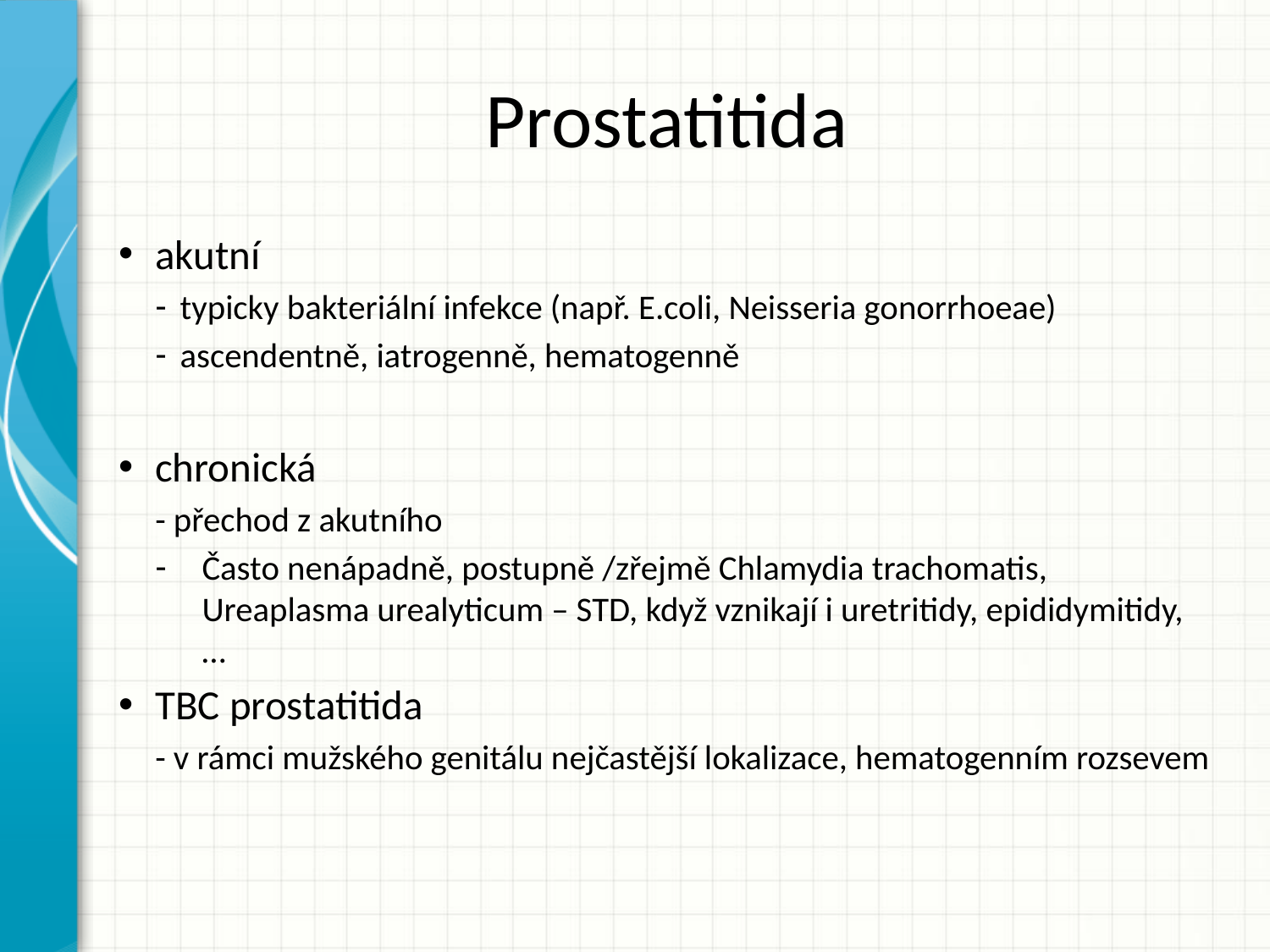

# Prostatitida
akutní
typicky bakteriální infekce (např. E.coli, Neisseria gonorrhoeae)
ascendentně, iatrogenně, hematogenně

chronická
- přechod z akutního
Často nenápadně, postupně /zřejmě Chlamydia trachomatis, Ureaplasma urealyticum – STD, když vznikají i uretritidy, epididymitidy, …
TBC prostatitida
- v rámci mužského genitálu nejčastější lokalizace, hematogenním rozsevem